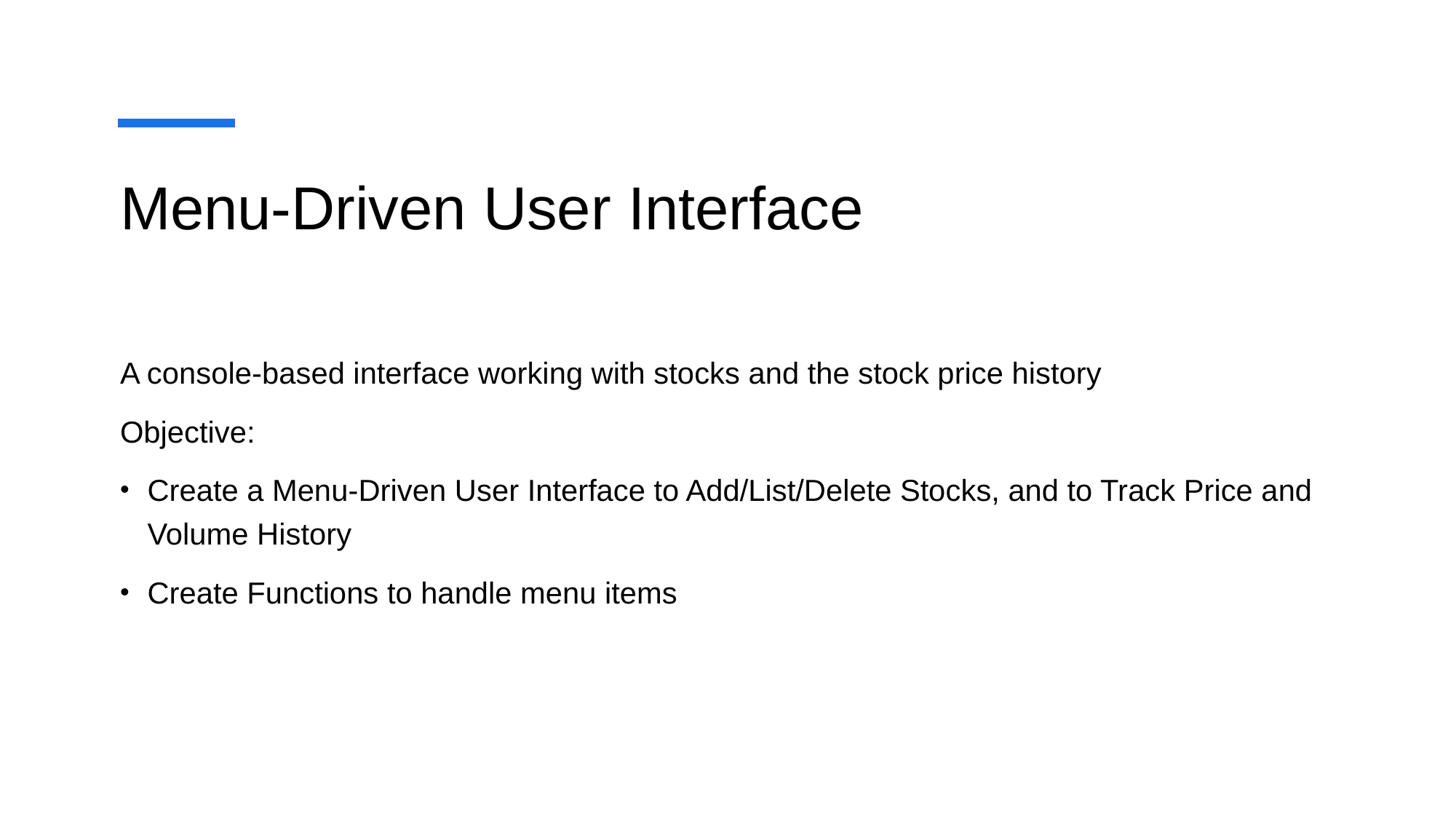

# Menu-Driven User Interface
A console-based interface working with stocks and the stock price history
Objective:
Create a Menu-Driven User Interface to Add/List/Delete Stocks, and to Track Price and Volume History
Create Functions to handle menu items